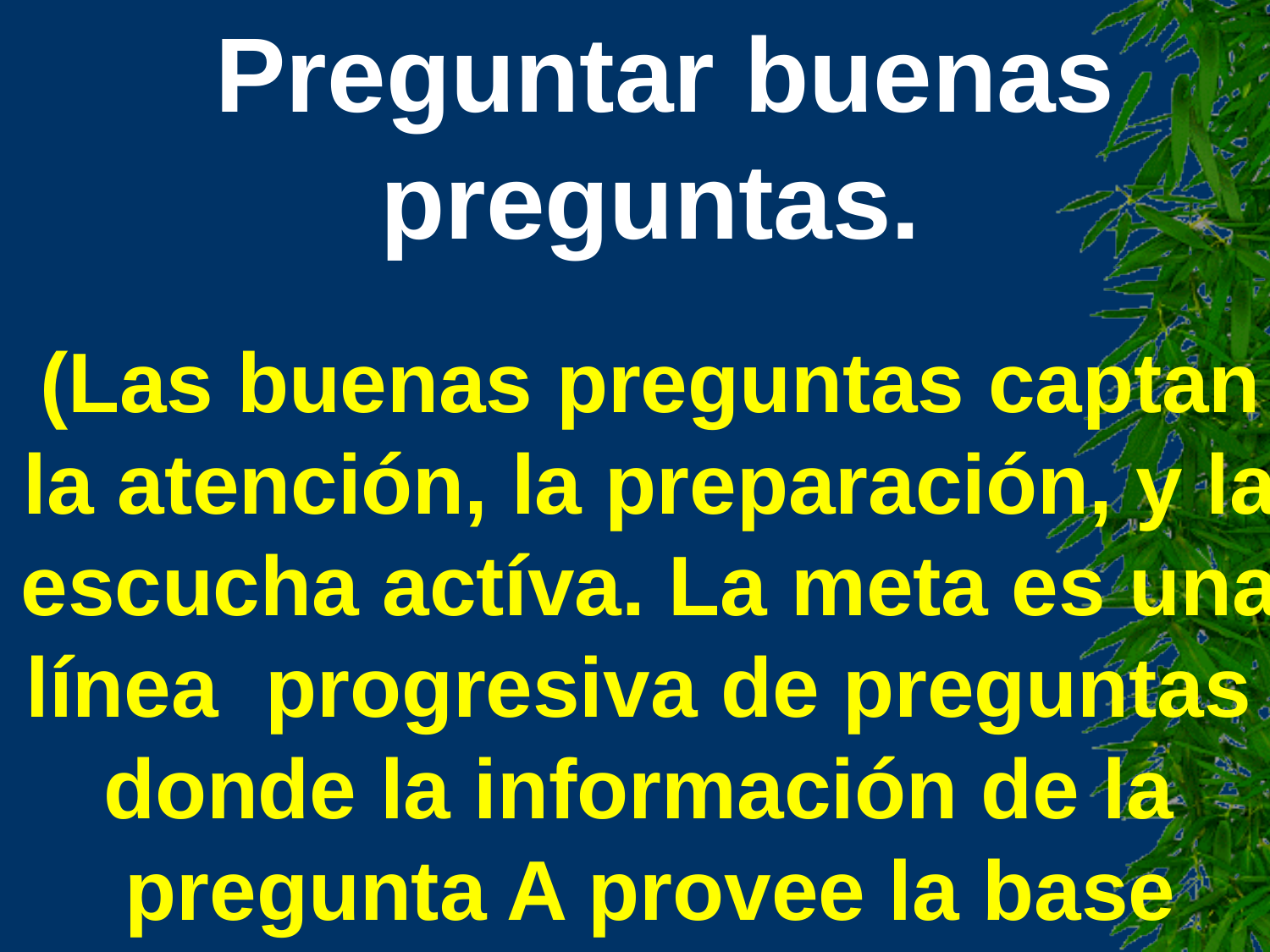

Preguntar buenas preguntas.

(Las buenas preguntas captan la atención, la preparación, y la
escucha actíva. La meta es una
línea  progresiva de preguntas
donde la información de la
pregunta A provee la base
para la pregunta B.)